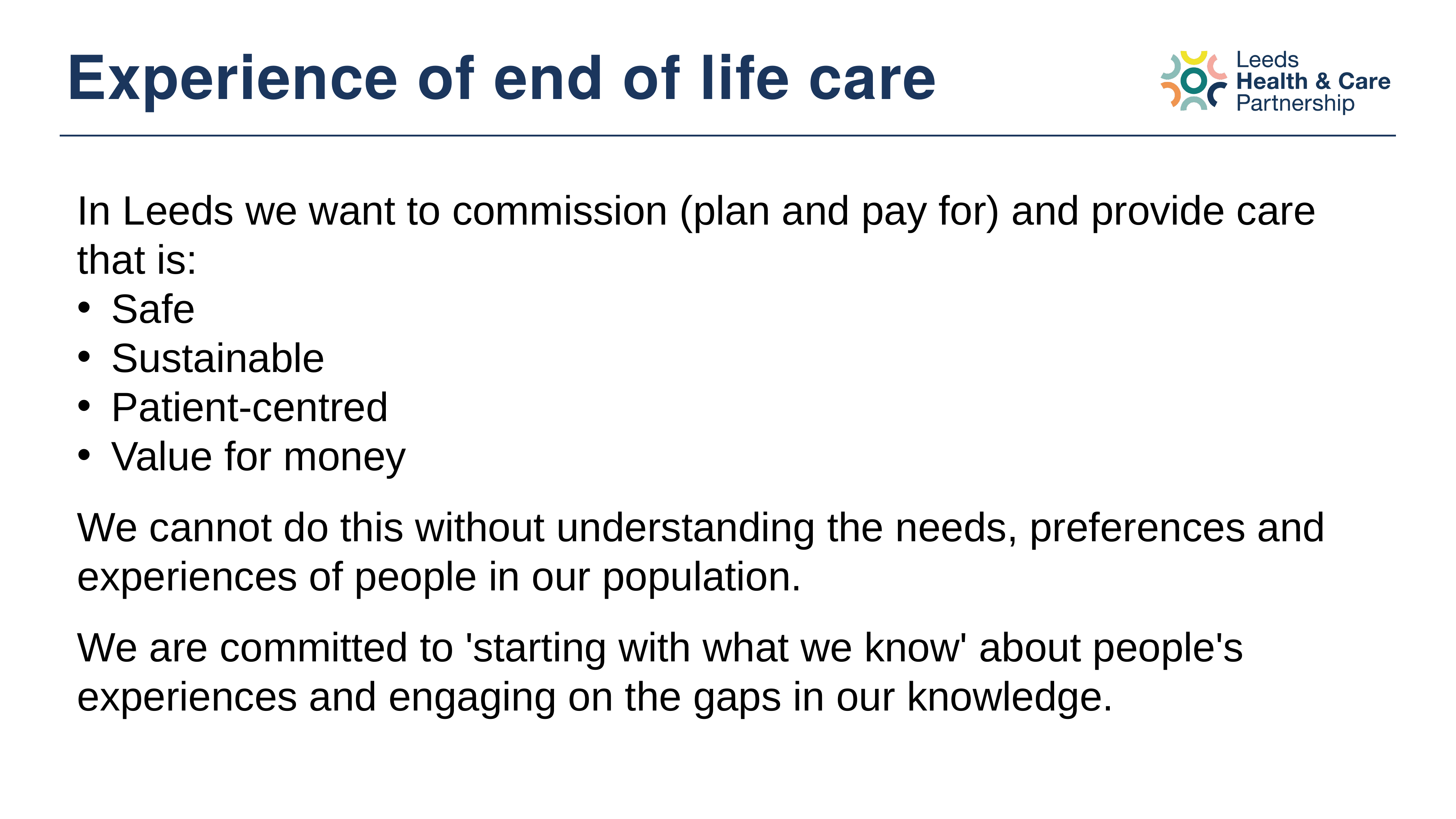

# Experience of end of life care
In Leeds we want to commission (plan and pay for) and provide care that is:
Safe
Sustainable
Patient-centred
Value for money

We cannot do this without understanding the needs, preferences and experiences of people in our population.

We are committed to 'starting with what we know' about people's experiences and engaging on the gaps in our knowledge.